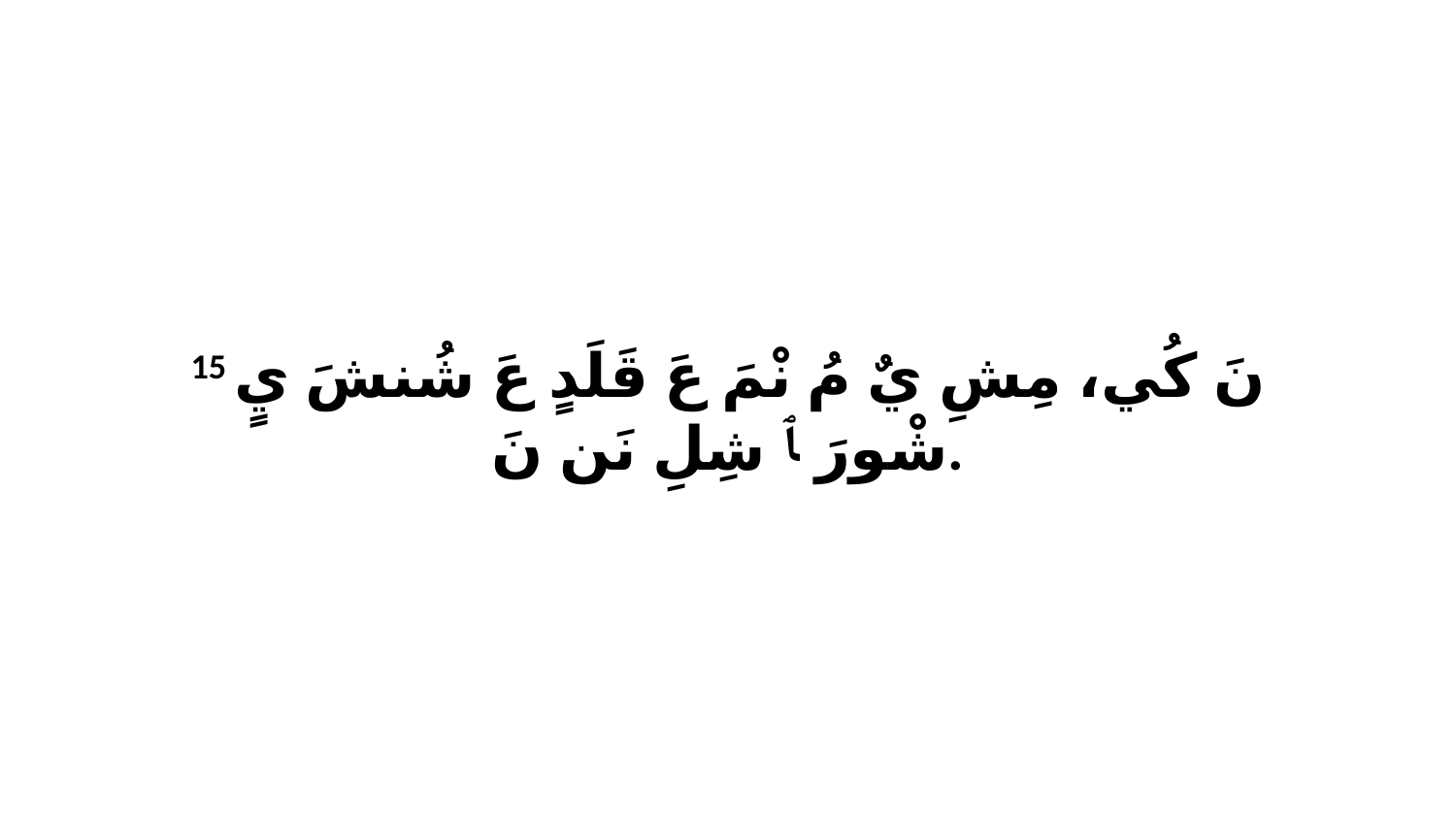

15 نَ كُي، مِشِ يٌ مُ نْمَ عَ قَلَدٍ عَ شُنشَ يٍ شْورَ ﭑ شِلِ نَن نَ.